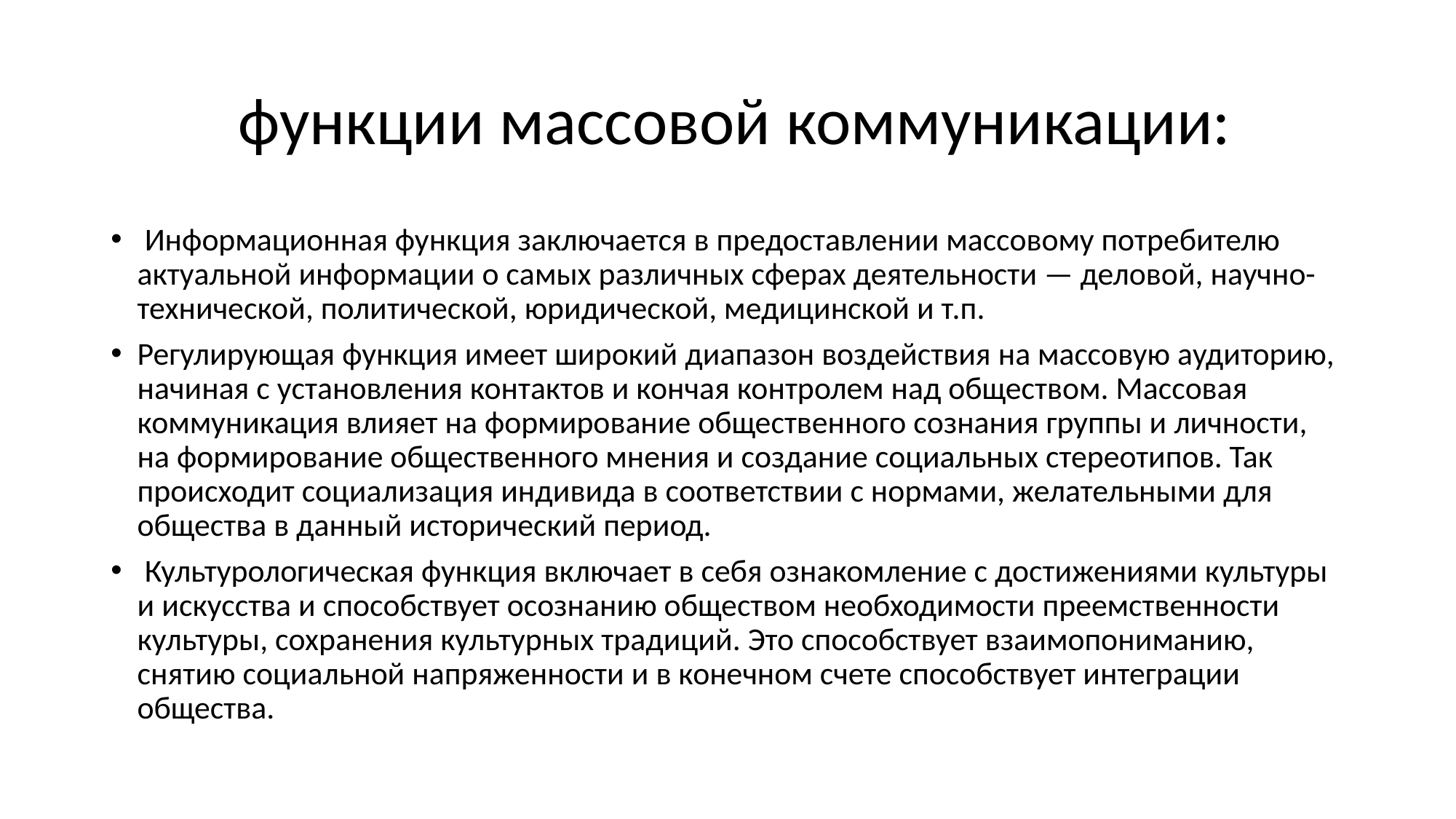

# функции массовой коммуникации:
 Информационная функция заключается в предоставлении массовому потребителю актуальной информации о самых различных сферах деятельности — деловой, научно- технической, политической, юридической, медицинской и т.п.
Регулирующая функция имеет широкий диапазон воздействия на массовую аудиторию, начиная с установления контактов и кончая контролем над обществом. Массовая коммуникация влияет на формирование общественного сознания группы и личности, на формирование общественного мнения и создание социальных стереотипов. Так происходит социализация индивида в соответствии с нормами, желательными для общества в данный исторический период.
 Культурологическая функция включает в себя ознакомление с достижениями культуры и искусства и способствует осознанию обществом необходимости преемственности культуры, сохранения культурных традиций. Это способствует взаимопониманию, снятию социальной напряженности и в конечном счете способствует интеграции общества.